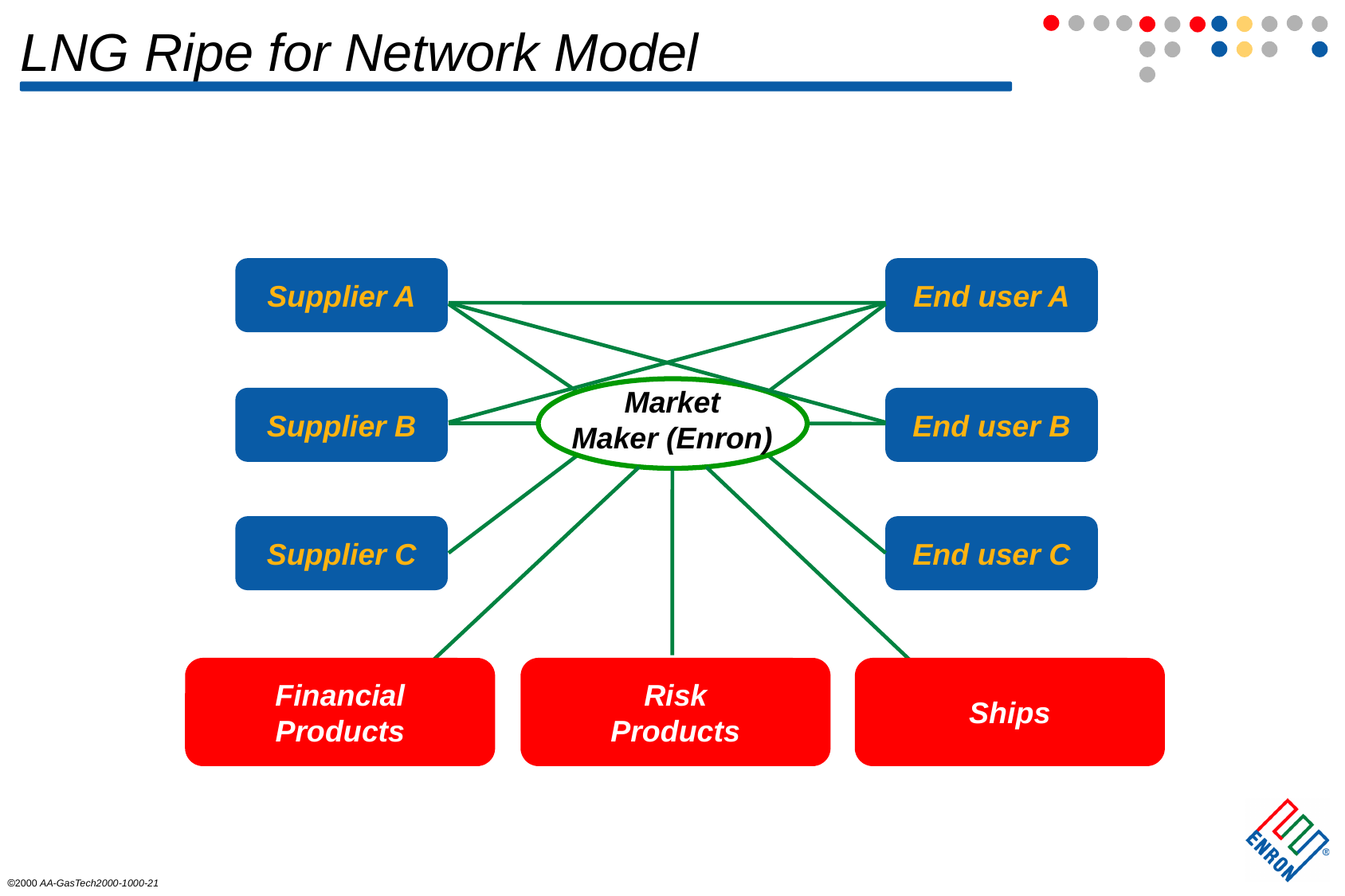

# LNG Ripe for Network Model

Supplier A
End user A
Market
Maker (Enron)

Supplier B
End user B

Supplier C
End user C
Financial
Products
Risk
Products
Ships